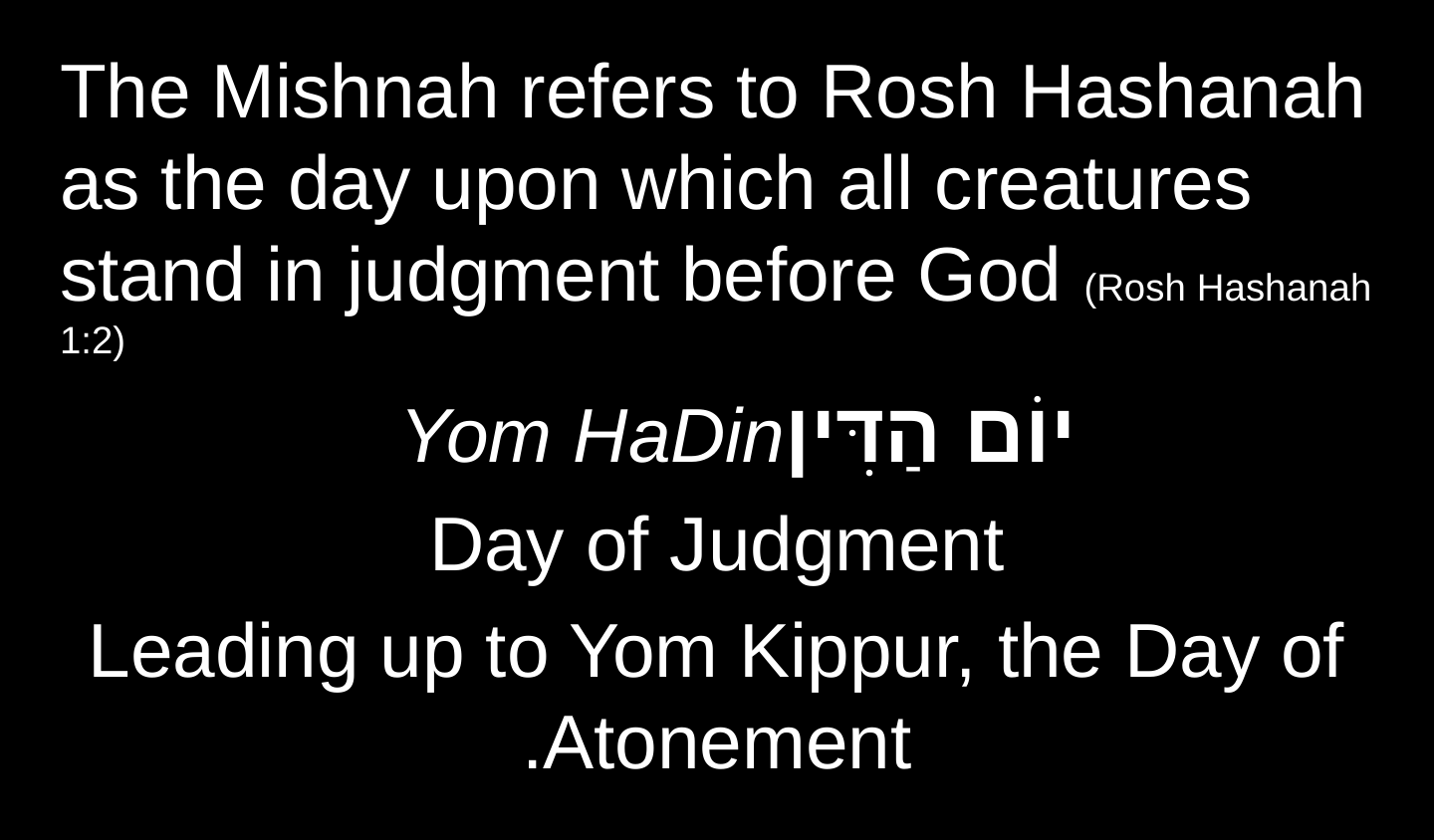

The Mishnah refers to Rosh Hashanah as the day upon which all creatures stand in judgment before God (Rosh Hashanah 1:2)
יוֹם הַדִּיןYom HaDin
Day of Judgment
Leading up to Yom Kippur, the Day of Atonement.